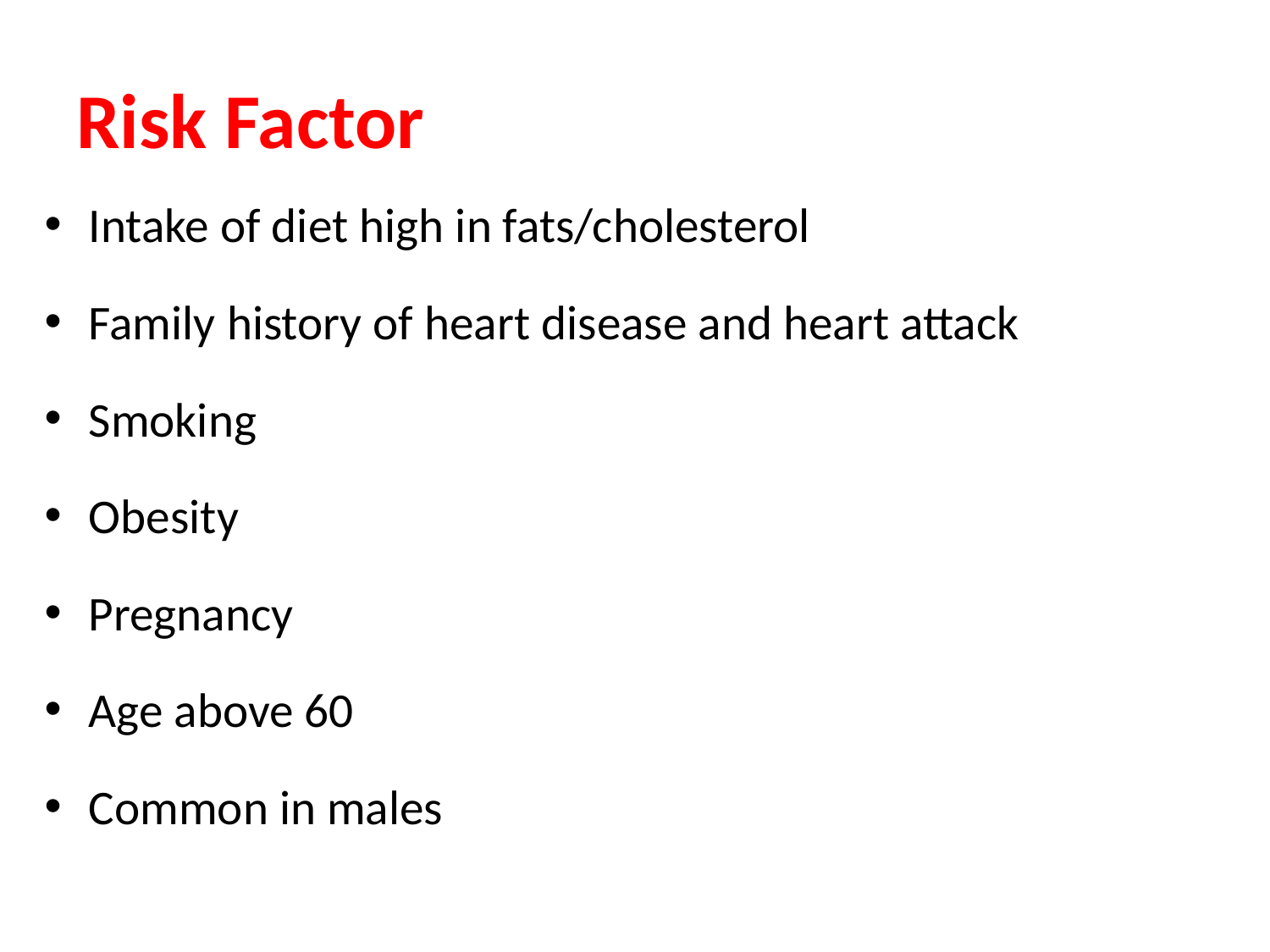

# Risk Factor
Intake of diet high in fats/cholesterol
Family history of heart disease and heart attack
Smoking
Obesity
Pregnancy
Age above 60
Common in males